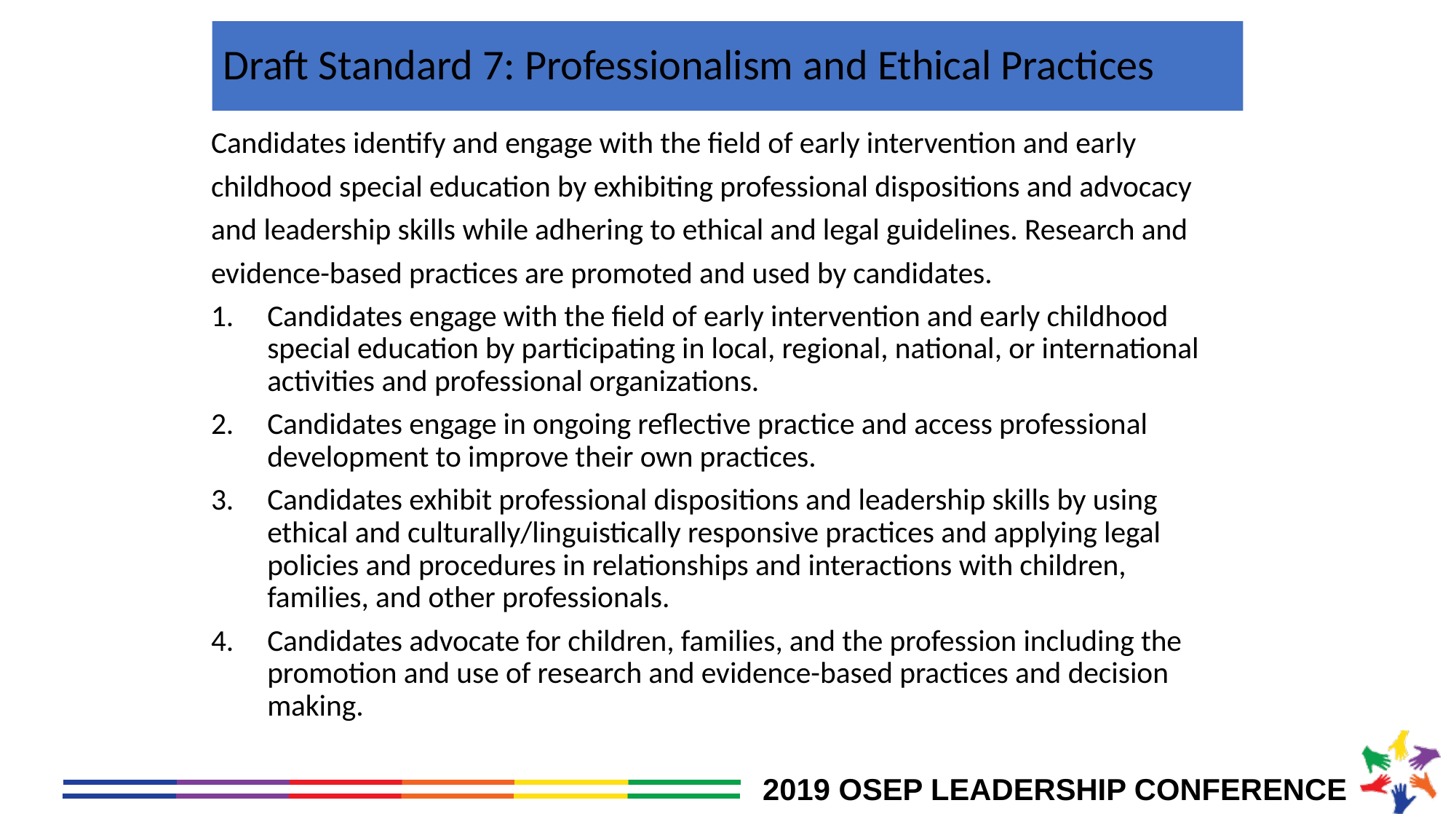

# Draft Standard 7: Professionalism and Ethical Practices
Candidates identify and engage with the field of early intervention and early childhood special education by exhibiting professional dispositions and advocacy and leadership skills while adhering to ethical and legal guidelines. Research and evidence-based practices are promoted and used by candidates.
Candidates engage with the field of early intervention and early childhood special education by participating in local, regional, national, or international activities and professional organizations.
Candidates engage in ongoing reflective practice and access professional development to improve their own practices.
Candidates exhibit professional dispositions and leadership skills by using ethical and culturally/linguistically responsive practices and applying legal policies and procedures in relationships and interactions with children, families, and other professionals.
Candidates advocate for children, families, and the profession including the promotion and use of research and evidence-based practices and decision making.